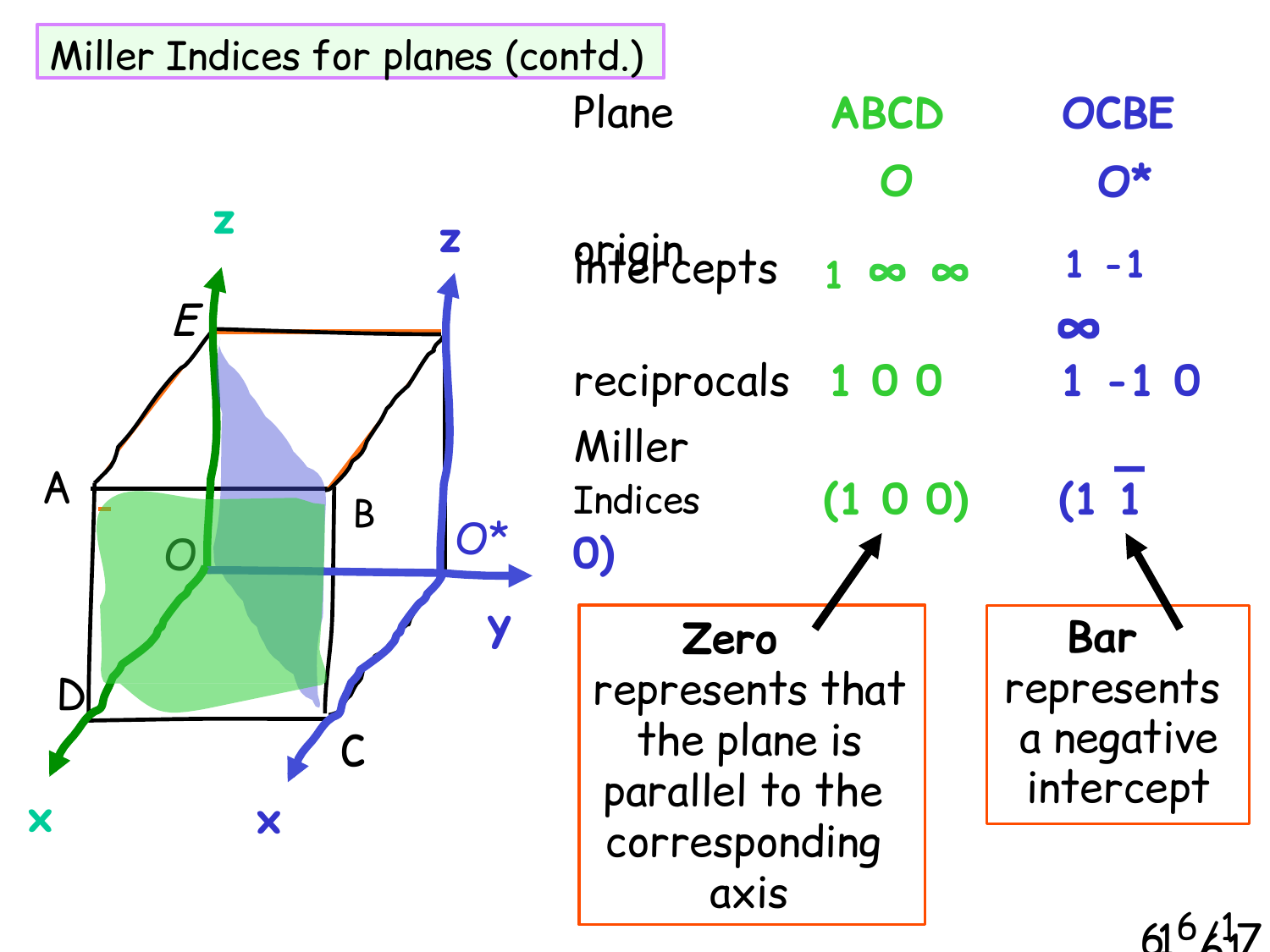

Miller Indices for planes (contd.)
OCBE
O*
intercepts	1	∞ ∞	1 -1
∞
reciprocals	1 0 0	1 -1 0
Miller	_
Indices	(1 0 0)	(1 1 0)
Plane  origin
ABCD  O
z
z

E

A	 		B

O*
y
O

Zero   represents that  the plane is  parallel to the  corresponding  axis
Bar  represents  a negative  intercept
D

C

x
x
616/17/7
61